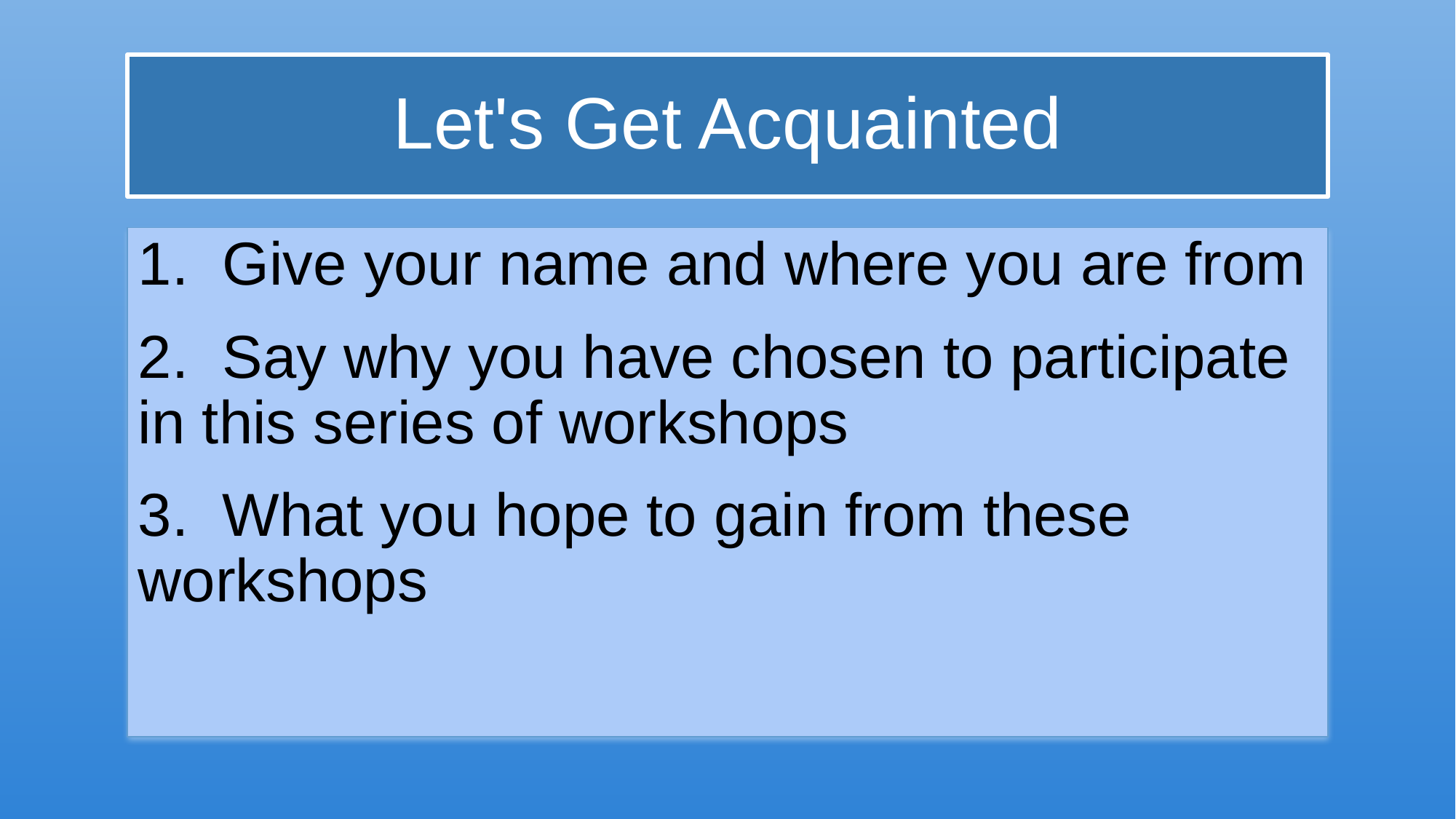

# Let's Get Acquainted
1.  Give your name and where you are from
2.  Say why you have chosen to participate in this series of workshops
3.  What you hope to gain from these workshops